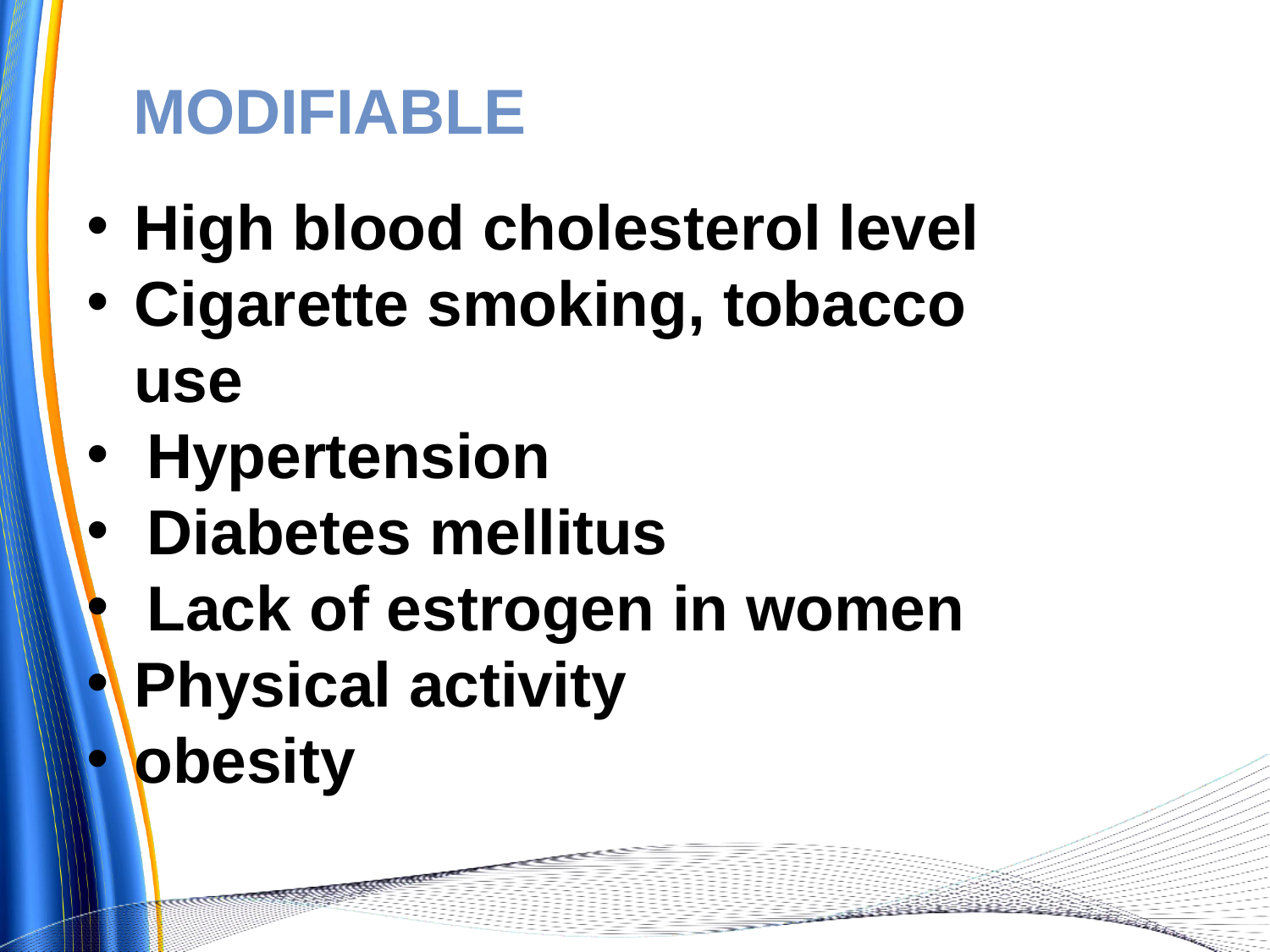

MODIFIABLE
High blood cholesterol level
Cigarette smoking, tobacco use
Hypertension
Diabetes mellitus
Lack of estrogen in women
Physical activity
obesity